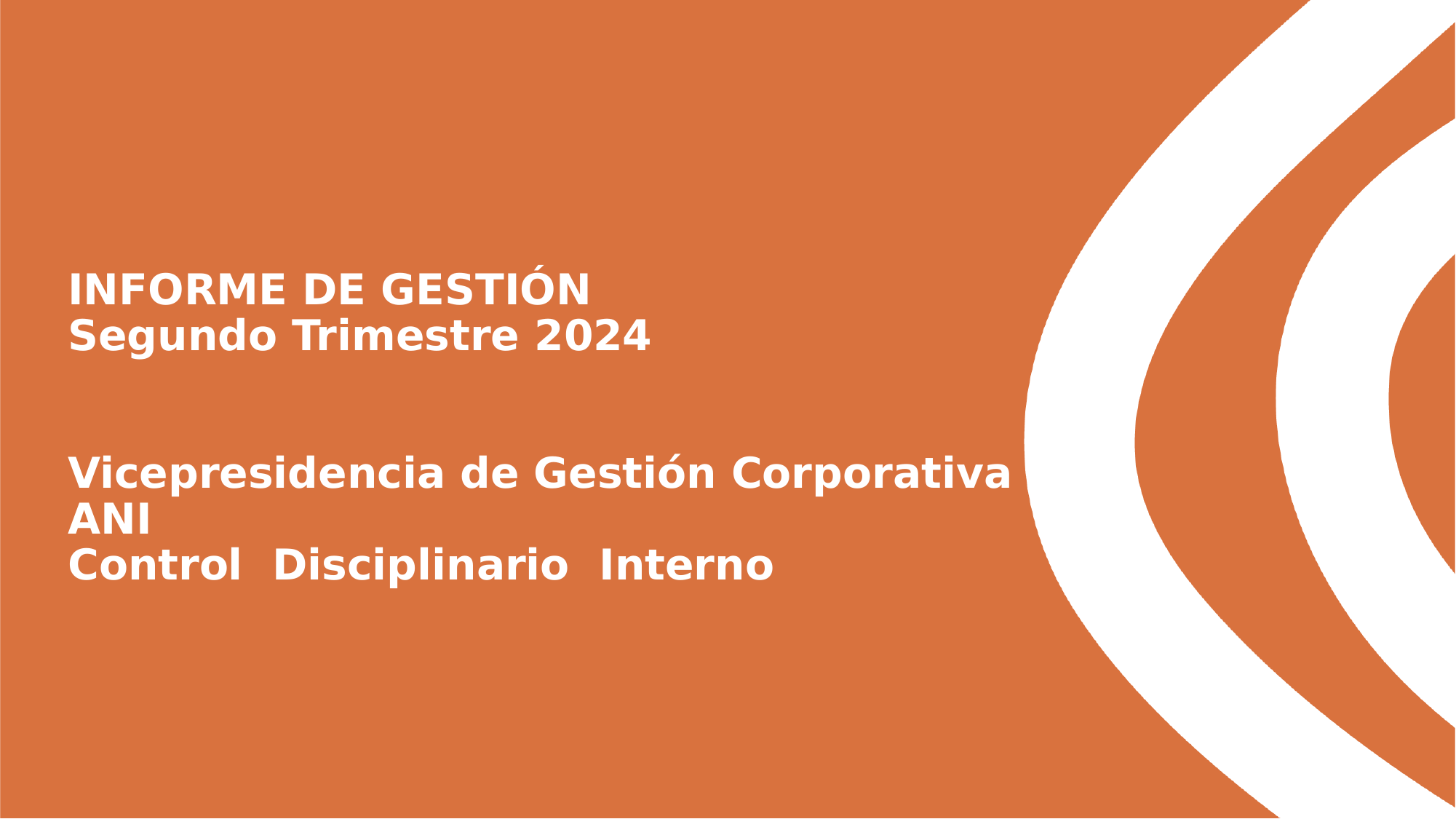

# INFORME DE GESTIÓN Segundo Trimestre 2024 Vicepresidencia de Gestión Corporativa ANI Control  Disciplinario  Interno